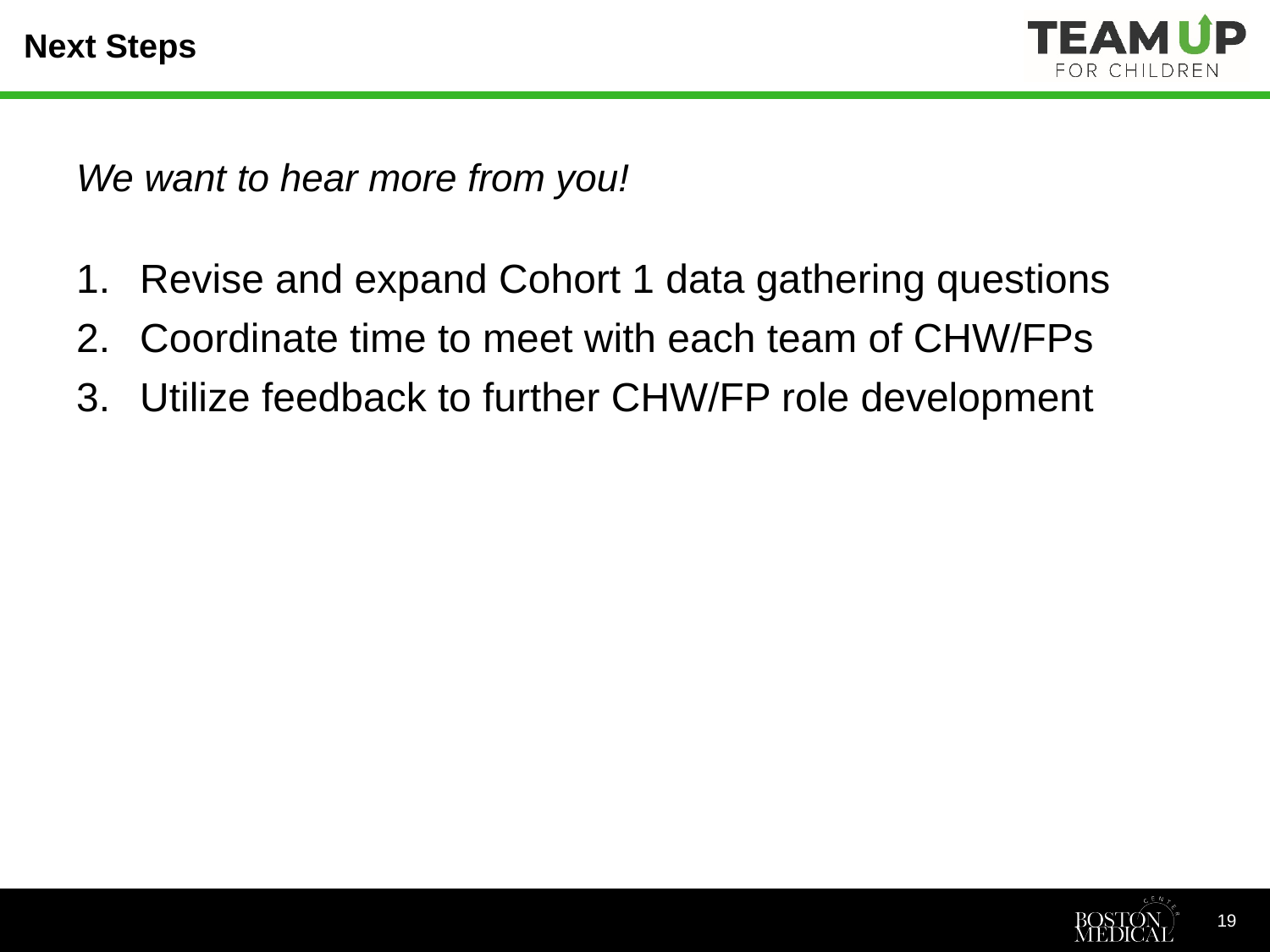

# Next Steps
We want to hear more from you!

Revise and expand Cohort 1 data gathering questions
Coordinate time to meet with each team of CHW/FPs
Utilize feedback to further CHW/FP role development

19